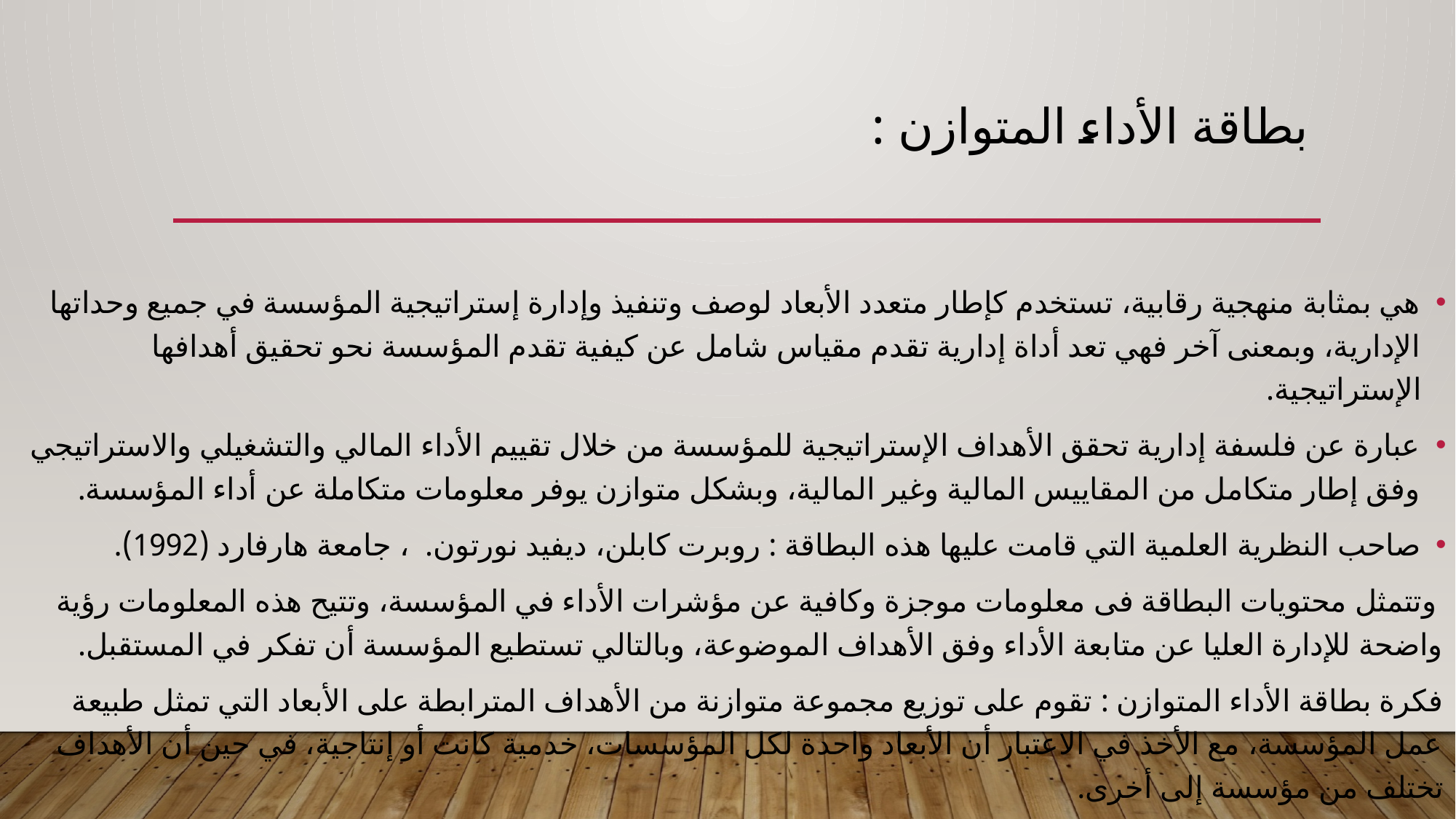

# بطاقة الأداء المتوازن :
هي بمثابة منهجية رقابية، تستخدم كإطار متعدد الأبعاد لوصف وتنفيذ وإدارة إستراتيجية المؤسسة في جميع وحداتها الإدارية، وبمعنى آخر فهي تعد أداة إدارية تقدم مقياس شامل عن كيفية تقدم المؤسسة نحو تحقيق أهدافها الإستراتيجية.
عبارة عن فلسفة إدارية تحقق الأهداف الإستراتيجية للمؤسسة من خلال تقييم الأداء المالي والتشغيلي والاستراتيجي وفق إطار متكامل من المقاييس المالية وغير المالية، وبشكل متوازن يوفر معلومات متكاملة عن أداء المؤسسة.
صاحب النظرية العلمية التي قامت عليها هذه البطاقة : روبرت كابلن، ديفيد نورتون.  ، جامعة هارفارد (1992).
 وتتمثل محتويات البطاقة فى معلومات موجزة وكافية عن مؤشرات الأداء في المؤسسة، وتتيح هذه المعلومات رؤية واضحة للإدارة العليا عن متابعة الأداء وفق الأهداف الموضوعة، وبالتالي تستطيع المؤسسة أن تفكر في المستقبل.
فكرة بطاقة الأداء المتوازن : تقوم على توزيع مجموعة متوازنة من الأهداف المترابطة على الأبعاد التي تمثل طبيعة عمل المؤسسة، مع الأخذ في الاعتبار أن الأبعاد واحدة لكل المؤسسات، خدمية كانت أو إنتاجية، في حين أن الأهداف تختلف من مؤسسة إلى أخرى.